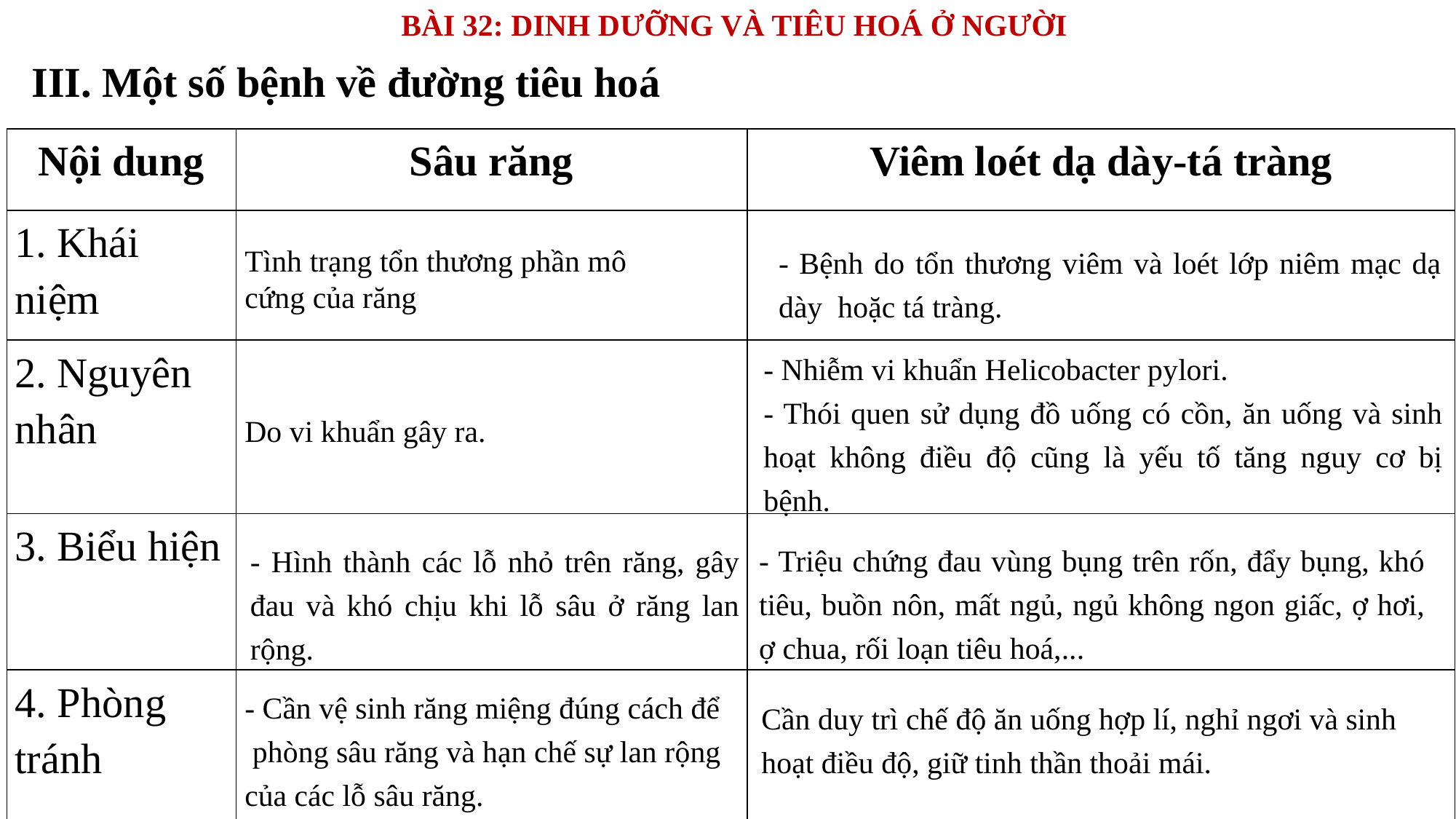

BÀI 32: DINH DƯỠNG VÀ TIÊU HOÁ Ở NGƯỜI
III. Một số bệnh về đường tiêu hoá
| Nội dung | Sâu răng | Viêm loét dạ dày-tá tràng |
| --- | --- | --- |
| 1. Khái niệm |  |  |
| 2. Nguyên nhân |  |  |
| 3. Biểu hiện |  |  |
| 4. Phòng tránh |  |  |

- Bệnh do tổn thương viêm và loét lớp niêm mạc dạ dày  hoặc tá tràng.

Tình trạng tổn thương phần mô cứng của răng

- Nhiễm vi khuẩn Helicobacter pylori.
- Thói quen sử dụng đồ uống có cồn, ăn uống và sinh hoạt không điều độ cũng là yếu tố tăng nguy cơ bị bệnh.

Do vi khuẩn gây ra.

- Triệu chứng đau vùng bụng trên rốn, đẩy bụng, khó tiêu, buồn nôn, mất ngủ, ngủ không ngon giấc, ợ hơi, ợ chua, rối loạn tiêu hoá,...

- Hình thành các lỗ nhỏ trên răng, gây đau và khó chịu khi lỗ sâu ở răng lan rộng.

- Cần vệ sinh răng miệng đúng cách để
 phòng sâu răng và hạn chế sự lan rộng
của các lỗ sâu răng.
Cần duy trì chế độ ăn uống hợp lí, nghỉ ngơi và sinh hoạt điều độ, giữ tinh thần thoải mái.